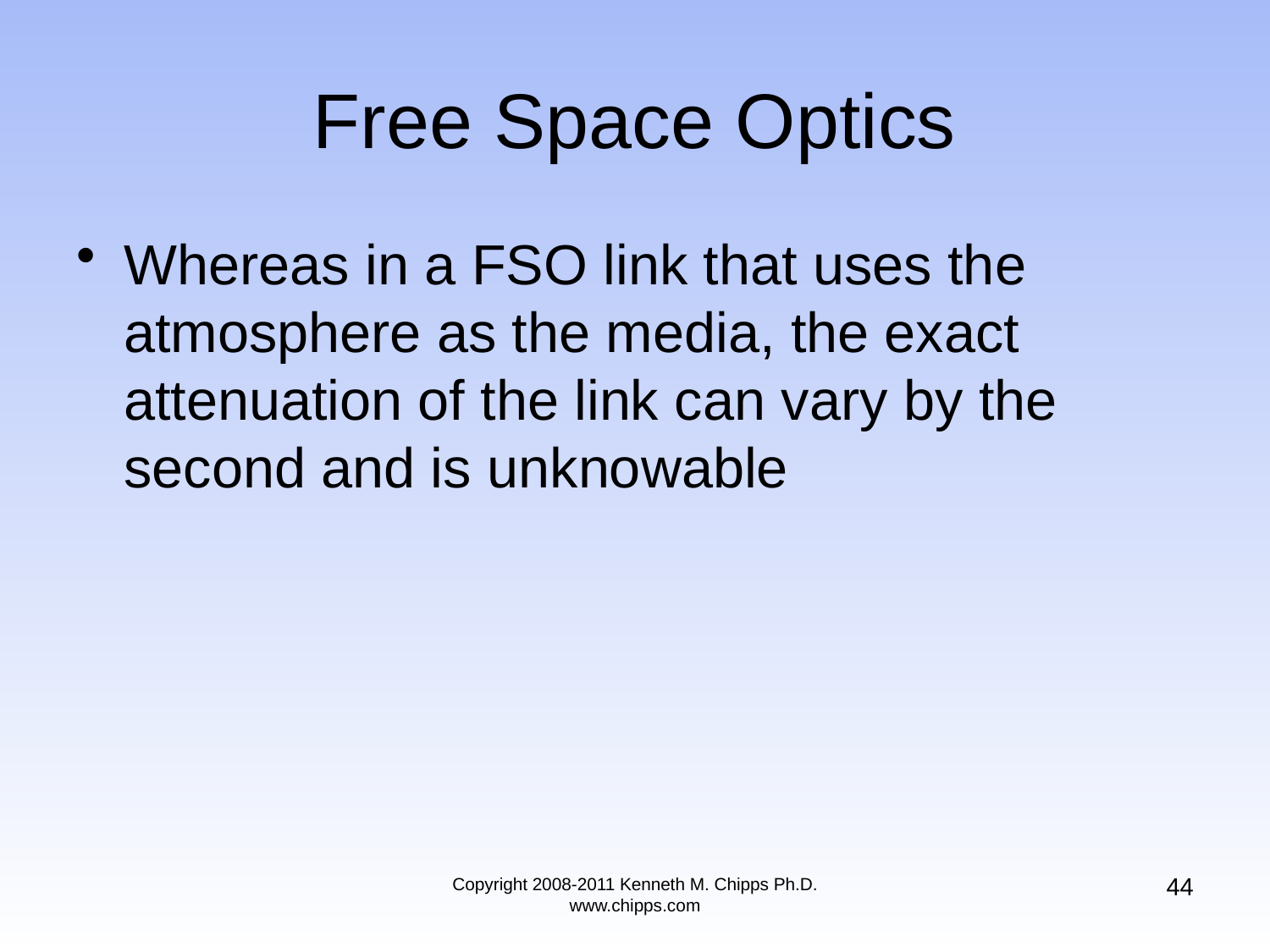

# Free Space Optics
Whereas in a FSO link that uses the atmosphere as the media, the exact attenuation of the link can vary by the second and is unknowable
44
Copyright 2008-2011 Kenneth M. Chipps Ph.D. www.chipps.com